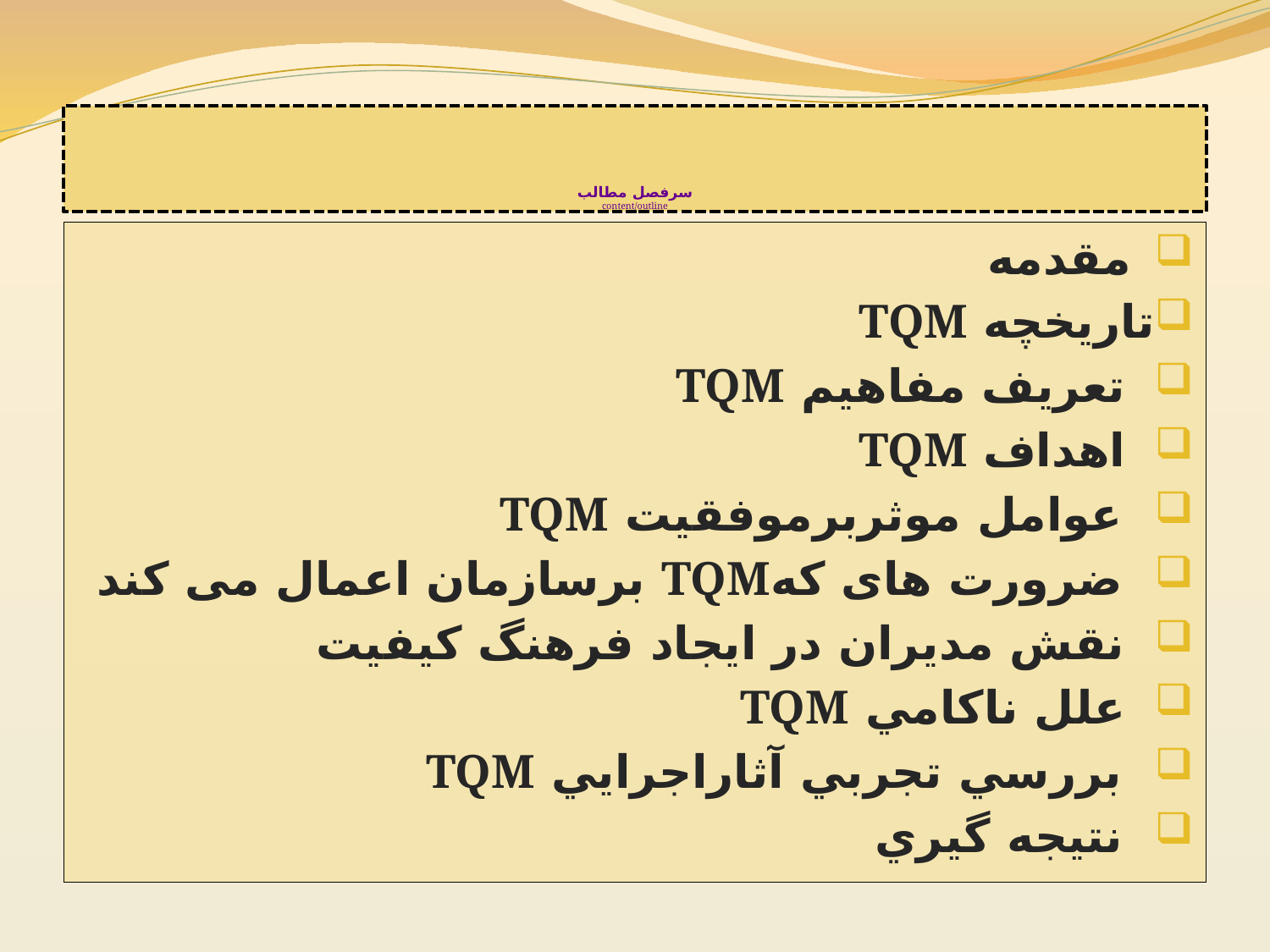

# سرفصل مطالب content/outline
  مقدمه
تاريخچه TQM
  تعريف مفاهيم TQM
  اهداف TQM
  عوامل موثربرموفقيت TQM
  ضرورت های کهTQM برسازمان اعمال می کند
  نقش مدیران در ایجاد فرهنگ کیفیت
  علل ناكامي TQM
  بررسي تجربي آثاراجرايي TQM
  نتيجه گيري